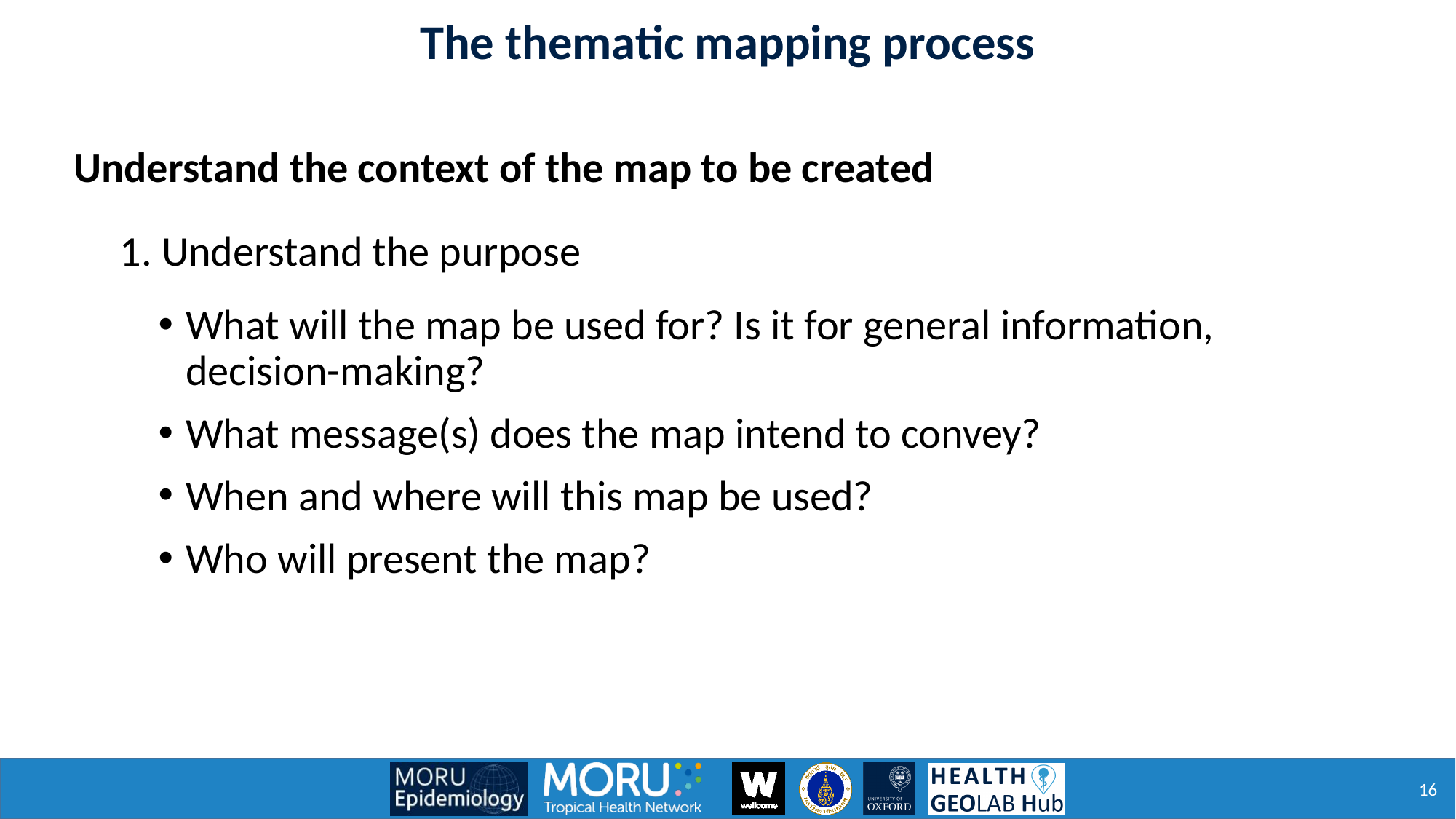

The thematic mapping process
Understand the context of the map to be created
1. Understand the purpose
What will the map be used for? Is it for general information, decision-making?
What message(s) does the map intend to convey?
When and where will this map be used?
Who will present the map?